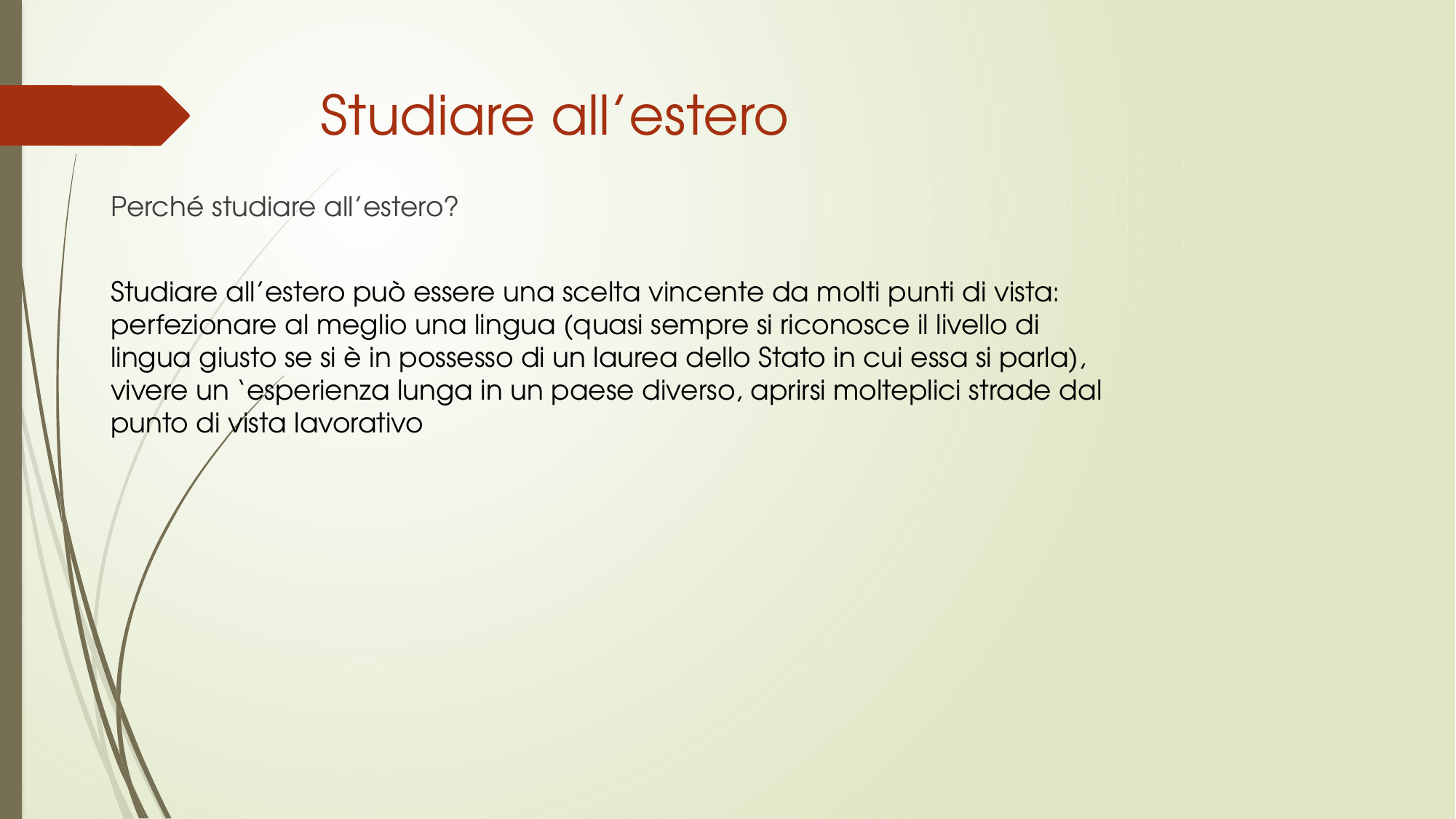

# Studiare all’estero
Perché studiare all’estero?
Studiare all’estero può essere una scelta vincente da molti punti di vista: perfezionare al meglio una lingua (quasi sempre si riconosce il livello di lingua giusto se si è in possesso di un laurea dello Stato in cui essa si parla), vivere un ‘esperienza lunga in un paese diverso, aprirsi molteplici strade dal punto di vista lavorativo